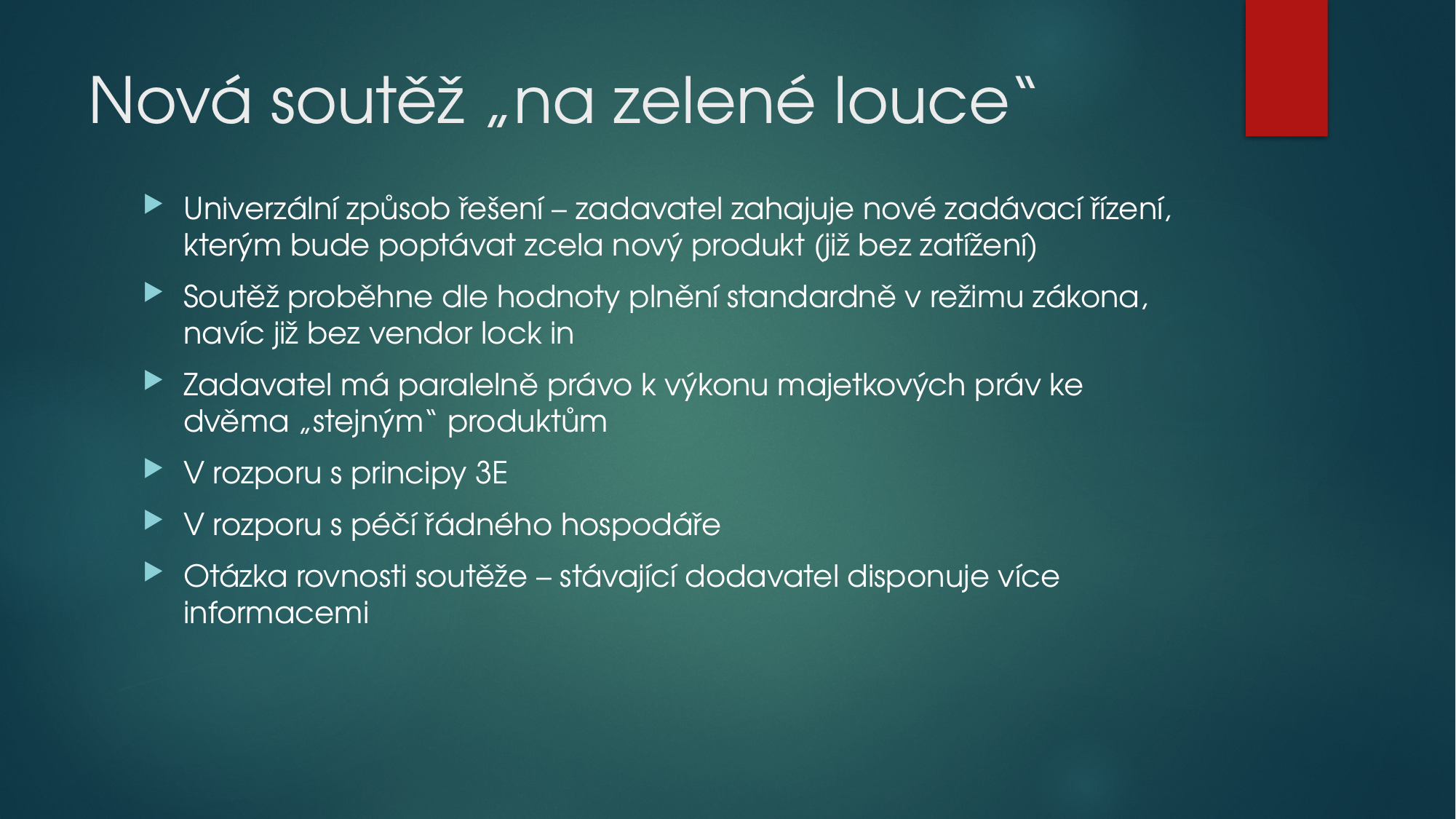

# Nová soutěž „na zelené louce“
Univerzální způsob řešení – zadavatel zahajuje nové zadávací řízení, kterým bude poptávat zcela nový produkt (již bez zatížení)
Soutěž proběhne dle hodnoty plnění standardně v režimu zákona, navíc již bez vendor lock in
Zadavatel má paralelně právo k výkonu majetkových práv ke dvěma „stejným“ produktům
V rozporu s principy 3E
V rozporu s péčí řádného hospodáře
Otázka rovnosti soutěže – stávající dodavatel disponuje více informacemi